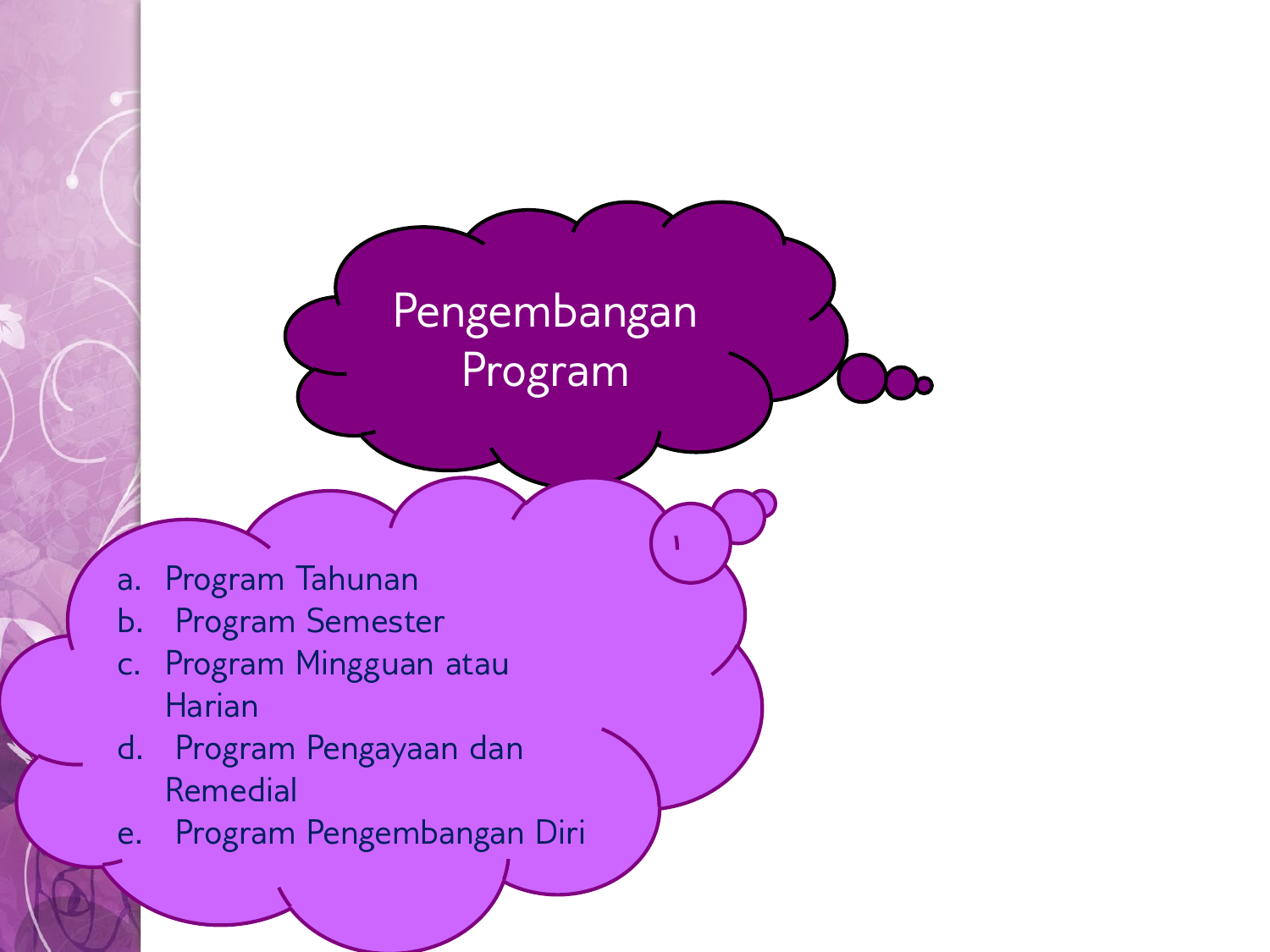

Pengembangan Program
Program Tahunan
 Program Semester
Program Mingguan atau Harian
 Program Pengayaan dan Remedial
 Program Pengembangan Diri